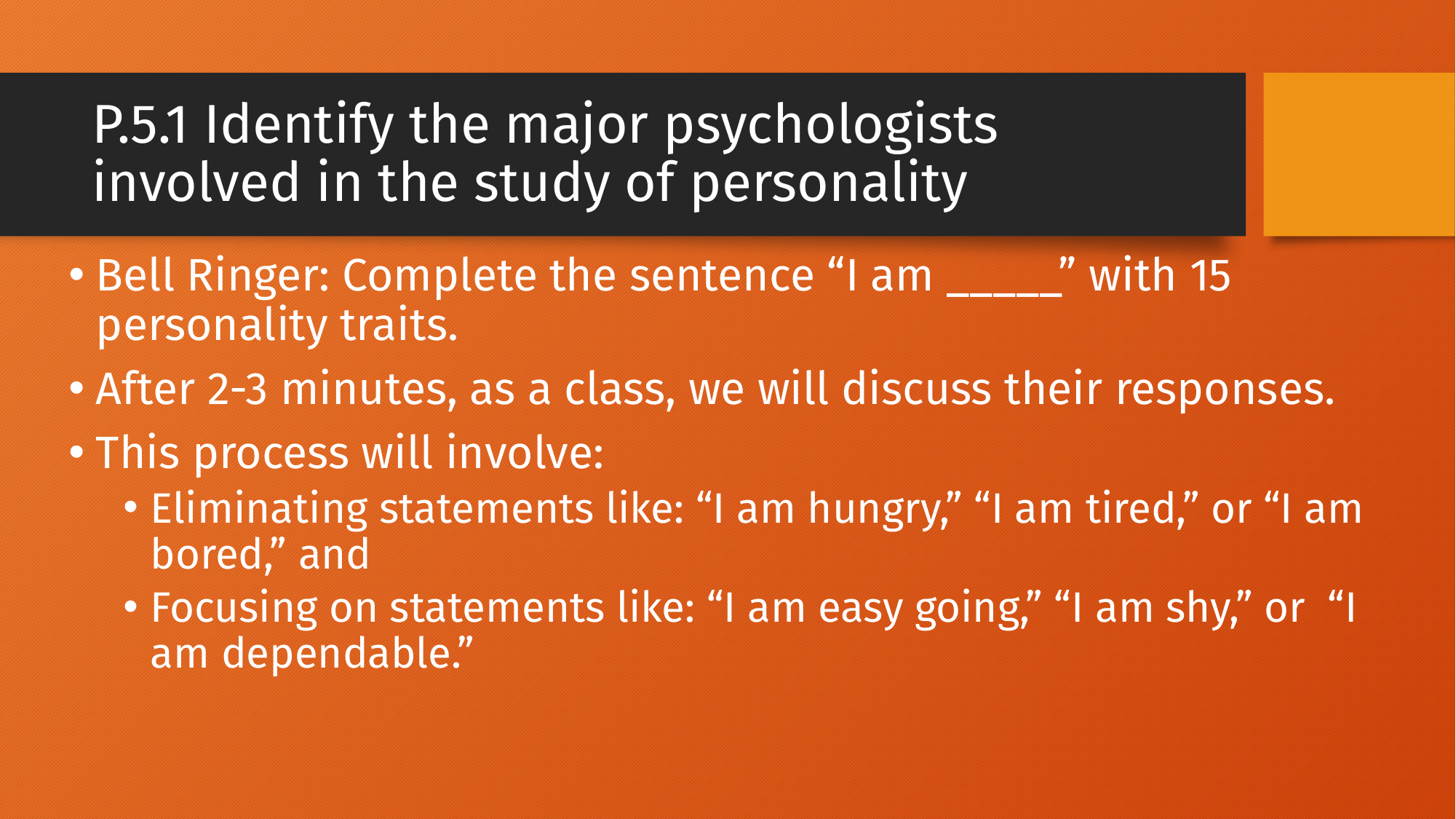

# P.5.1 Identify the major psychologists involved in the study of personality
Bell Ringer: Complete the sentence “I am _____” with 15 personality traits.
After 2-3 minutes, as a class, we will discuss their responses.
This process will involve:
Eliminating statements like: “I am hungry,” “I am tired,” or “I am bored,” and
Focusing on statements like: “I am easy going,” “I am shy,” or  “I am dependable.”